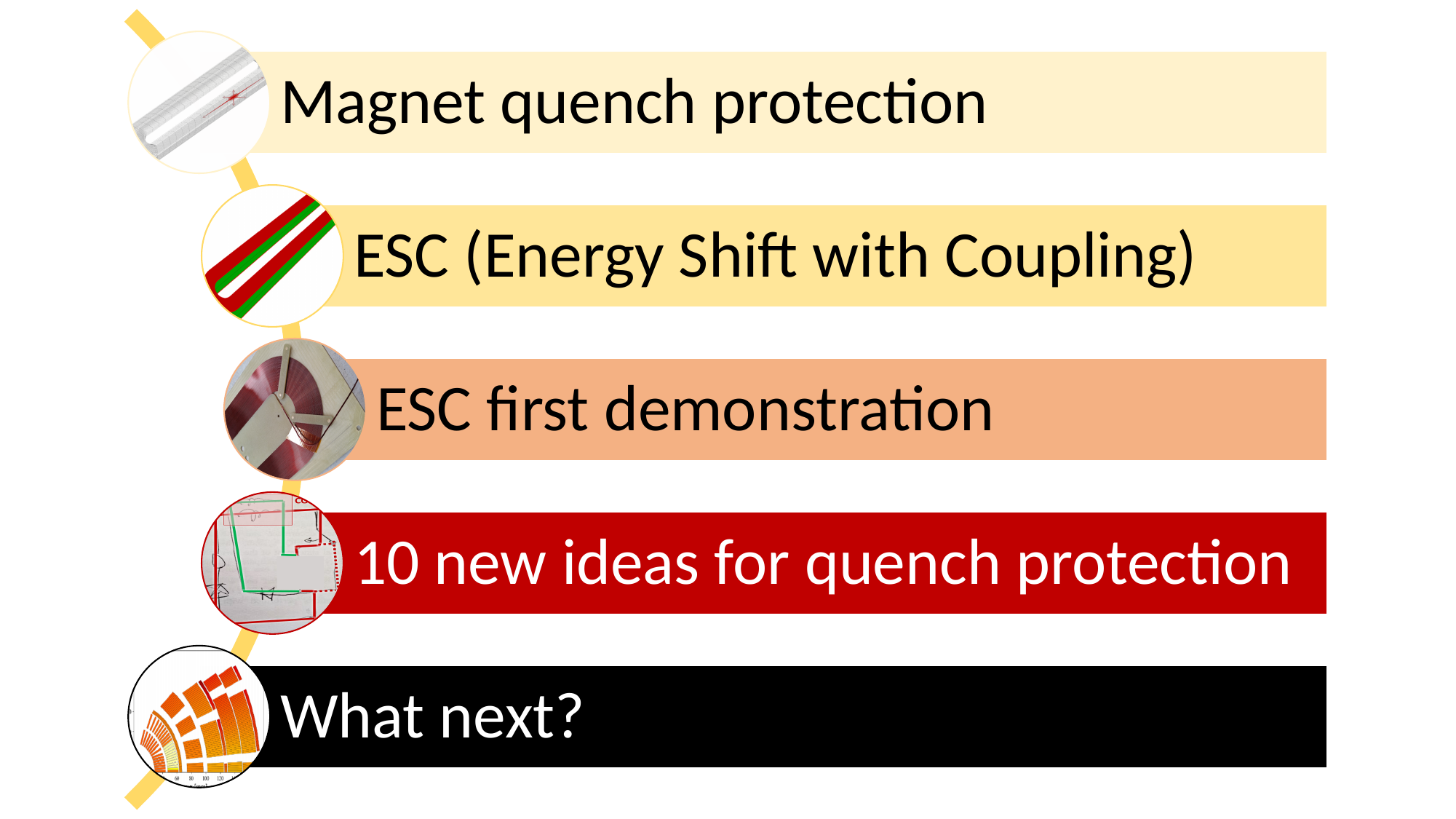

Magnet quench protection
ESC (Energy Shift with Coupling)
ESC first demonstration
10 new ideas for quench protection
What next?